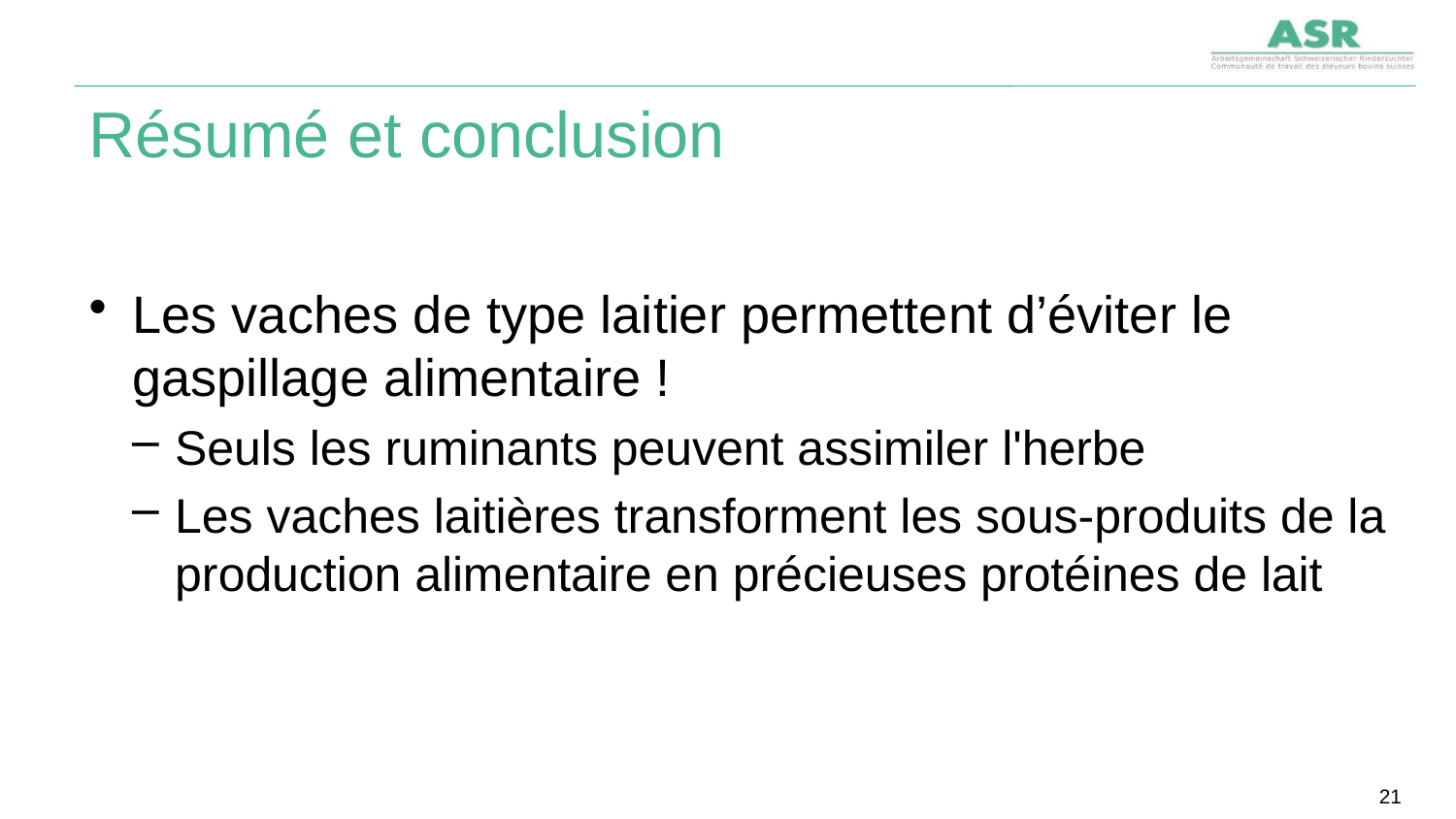

# Résumé et conclusion

Les vaches de type laitier permettent d’éviter le gaspillage alimentaire !
Seuls les ruminants peuvent assimiler l'herbe
Les vaches laitières transforment les sous-produits de la production alimentaire en précieuses protéines de lait

21